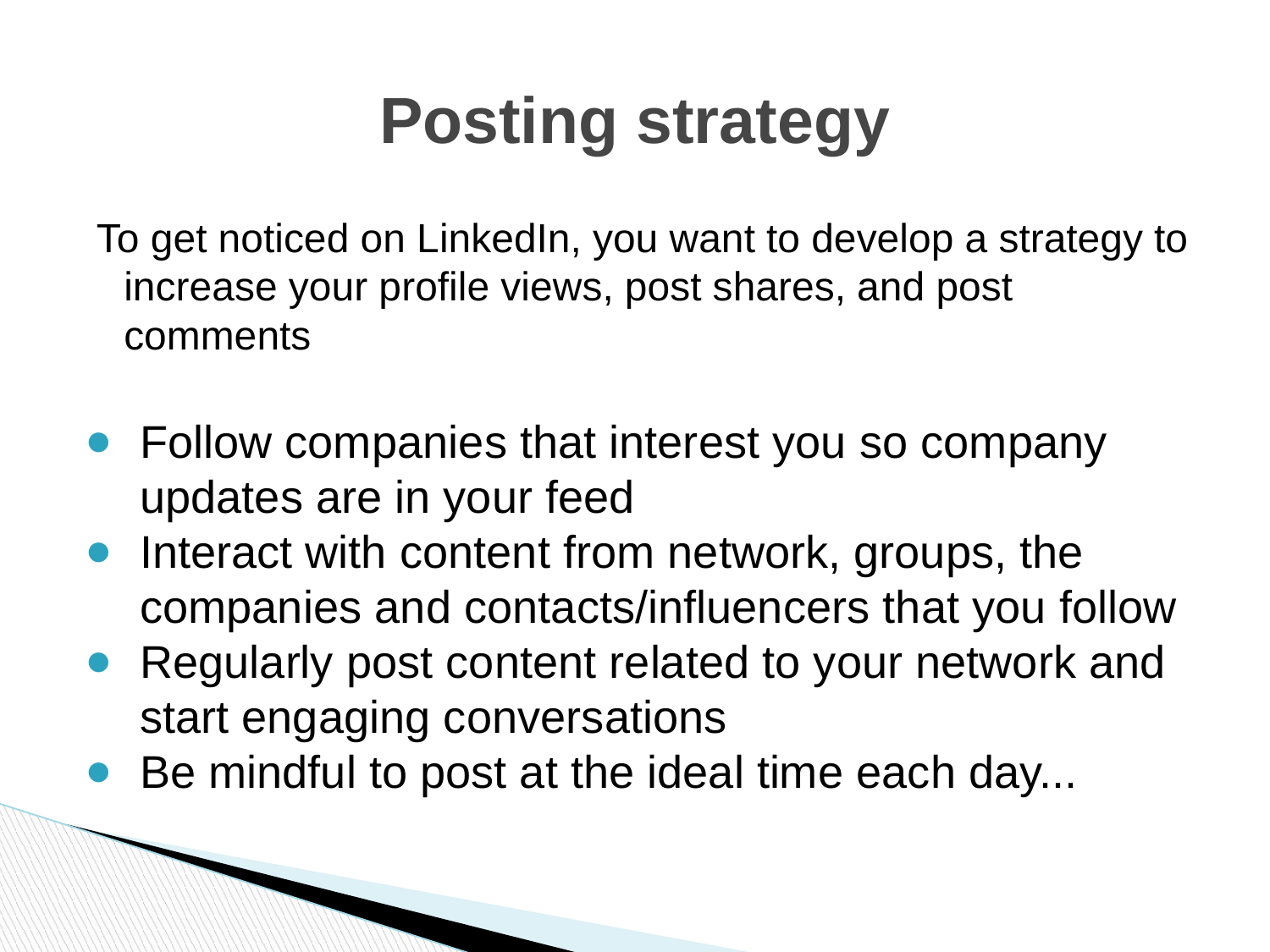

# Posting strategy
To get noticed on LinkedIn, you want to develop a strategy to increase your profile views, post shares, and post comments

Follow companies that interest you so company updates are in your feed
Interact with content from network, groups, the companies and contacts/influencers that you follow
Regularly post content related to your network and start engaging conversations
Be mindful to post at the ideal time each day...